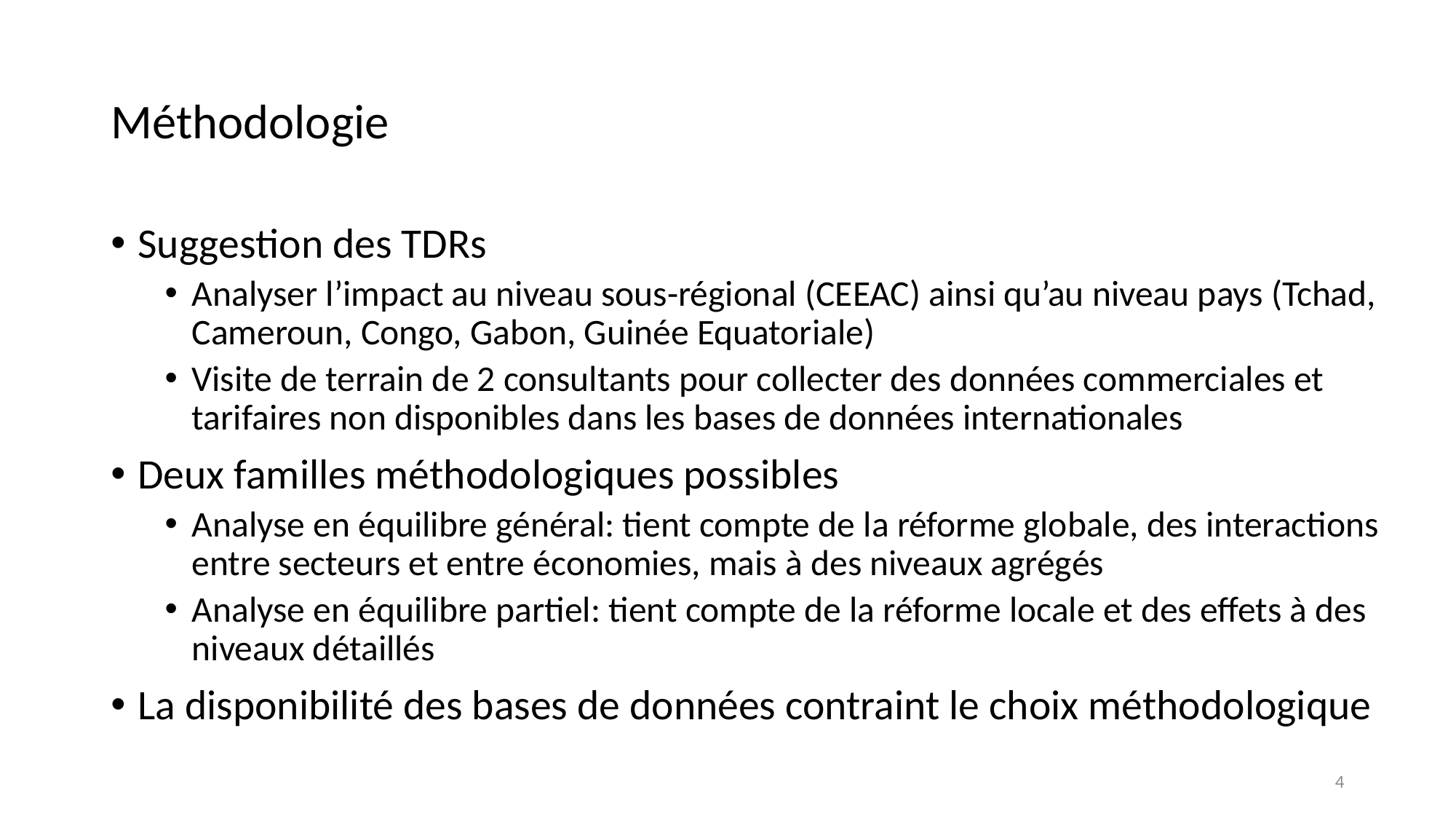

# Méthodologie
Suggestion des TDRs
Analyser l’impact au niveau sous-régional (CEEAC) ainsi qu’au niveau pays (Tchad, Cameroun, Congo, Gabon, Guinée Equatoriale)
Visite de terrain de 2 consultants pour collecter des données commerciales et tarifaires non disponibles dans les bases de données internationales
Deux familles méthodologiques possibles
Analyse en équilibre général: tient compte de la réforme globale, des interactions entre secteurs et entre économies, mais à des niveaux agrégés
Analyse en équilibre partiel: tient compte de la réforme locale et des effets à des niveaux détaillés
La disponibilité des bases de données contraint le choix méthodologique

4